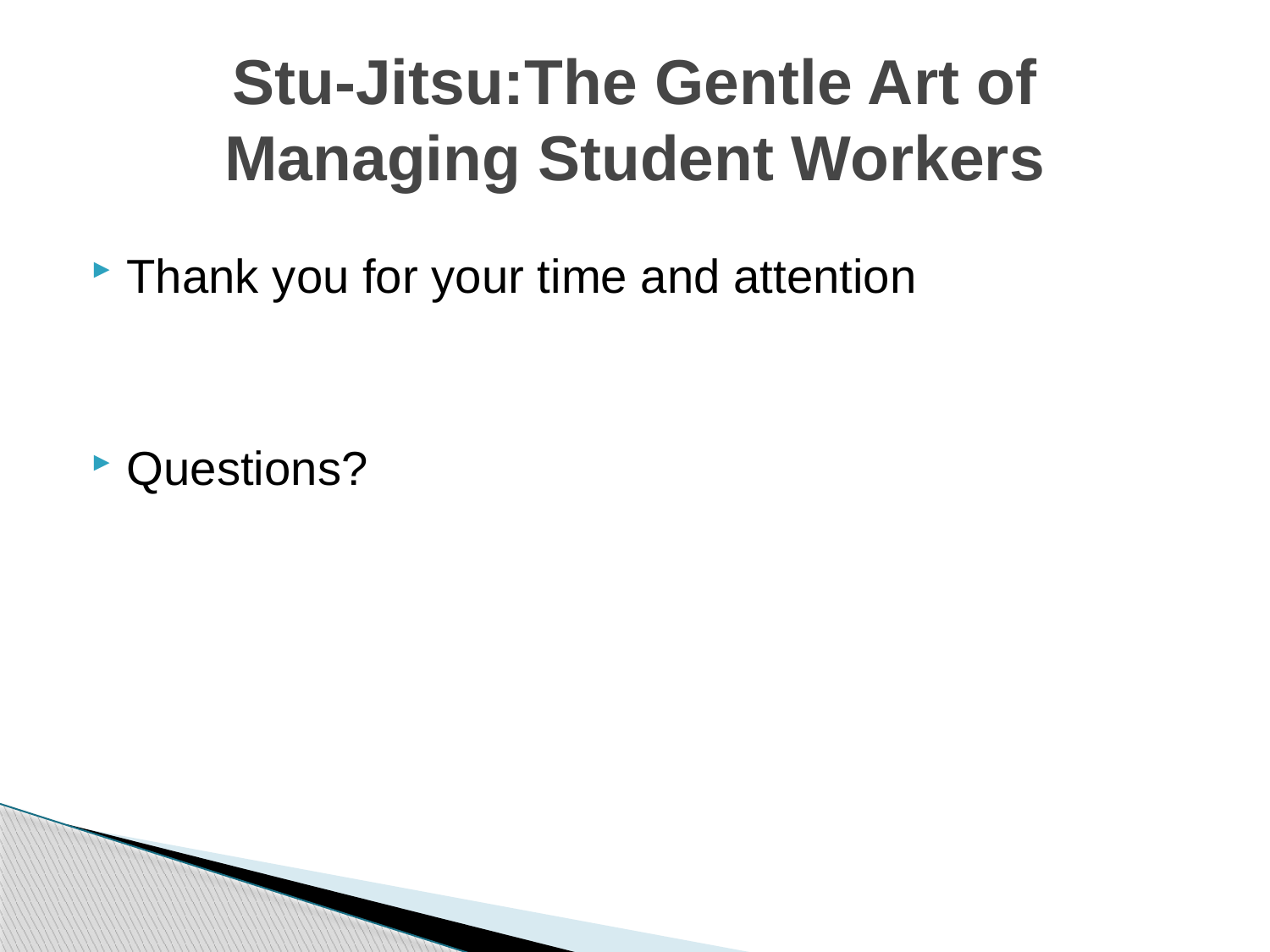

# Stu-Jitsu:The Gentle Art of Managing Student Workers
Thank you for your time and attention

Questions?